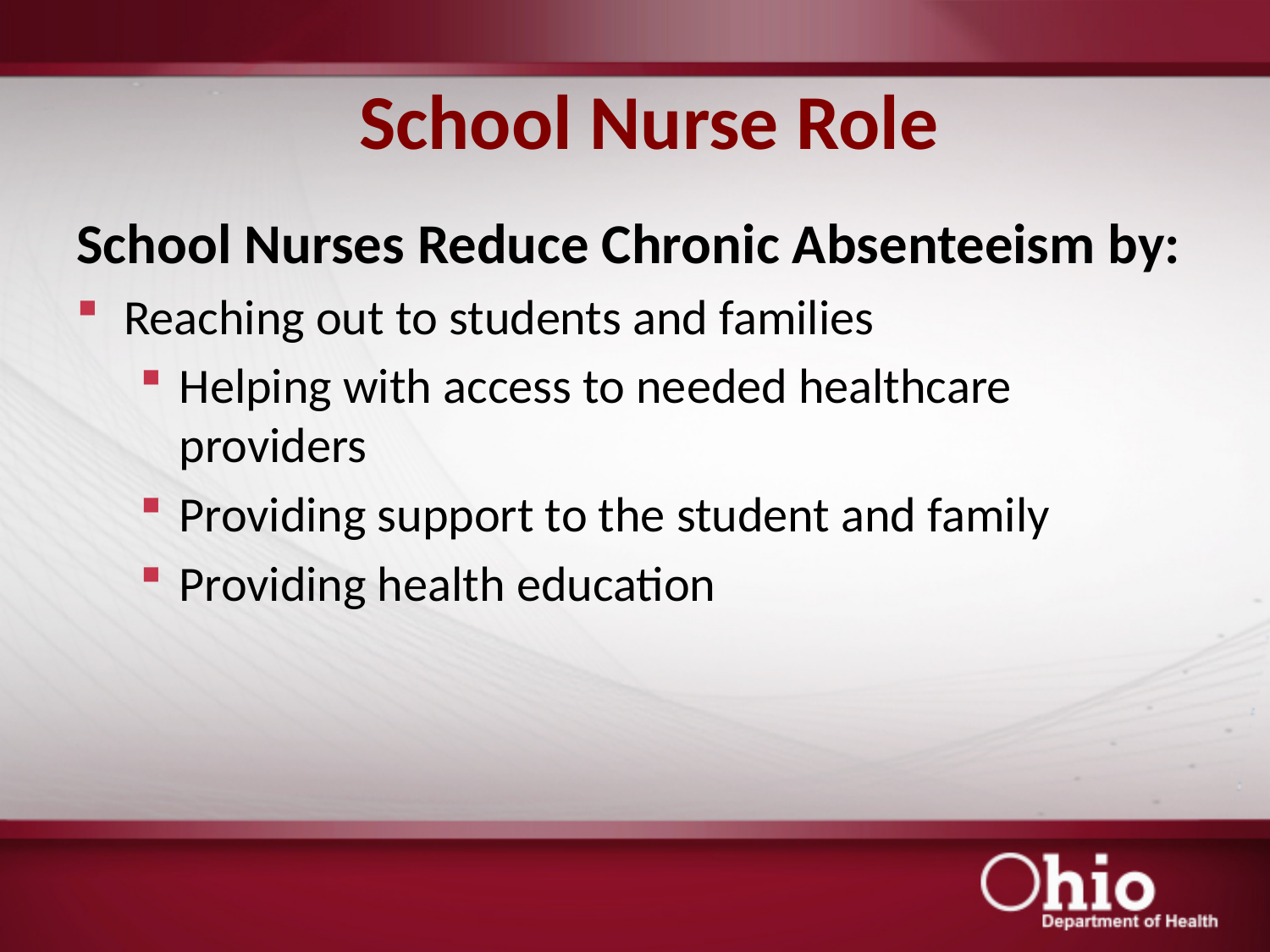

# School Nurse Role
School Nurses Reduce Chronic Absenteeism by:
Reaching out to students and families
Helping with access to needed healthcare providers
Providing support to the student and family
Providing health education